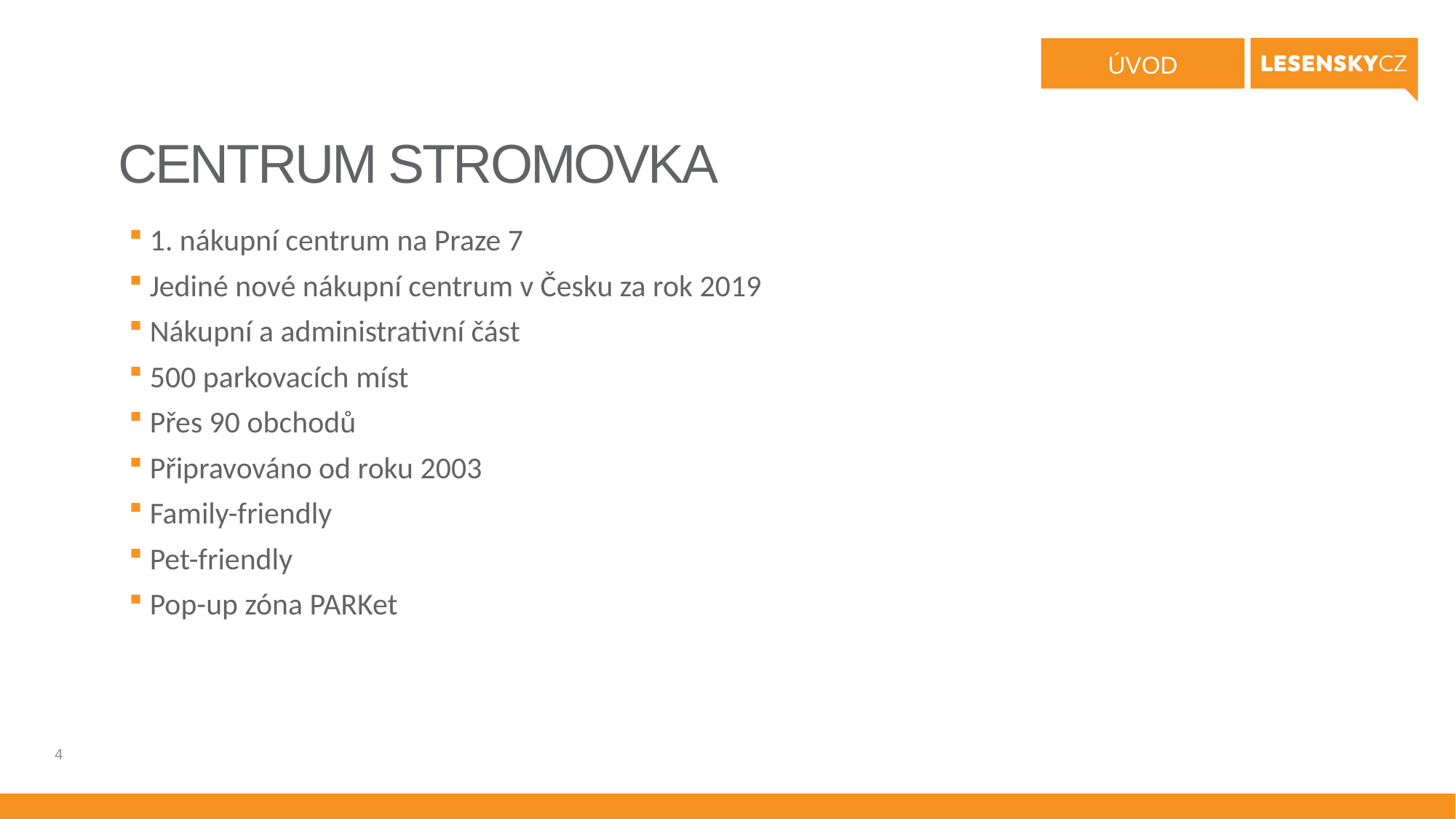

ÚVOD

# CENTRUM STROMOVKA
 1. nákupní centrum na Praze 7
 Jediné nové nákupní centrum v Česku za rok 2019
 Nákupní a administrativní část
 500 parkovacích míst
 Přes 90 obchodů
 Připravováno od roku 2003
 Family-friendly
 Pet-friendly
 Pop-up zóna PARKet

4